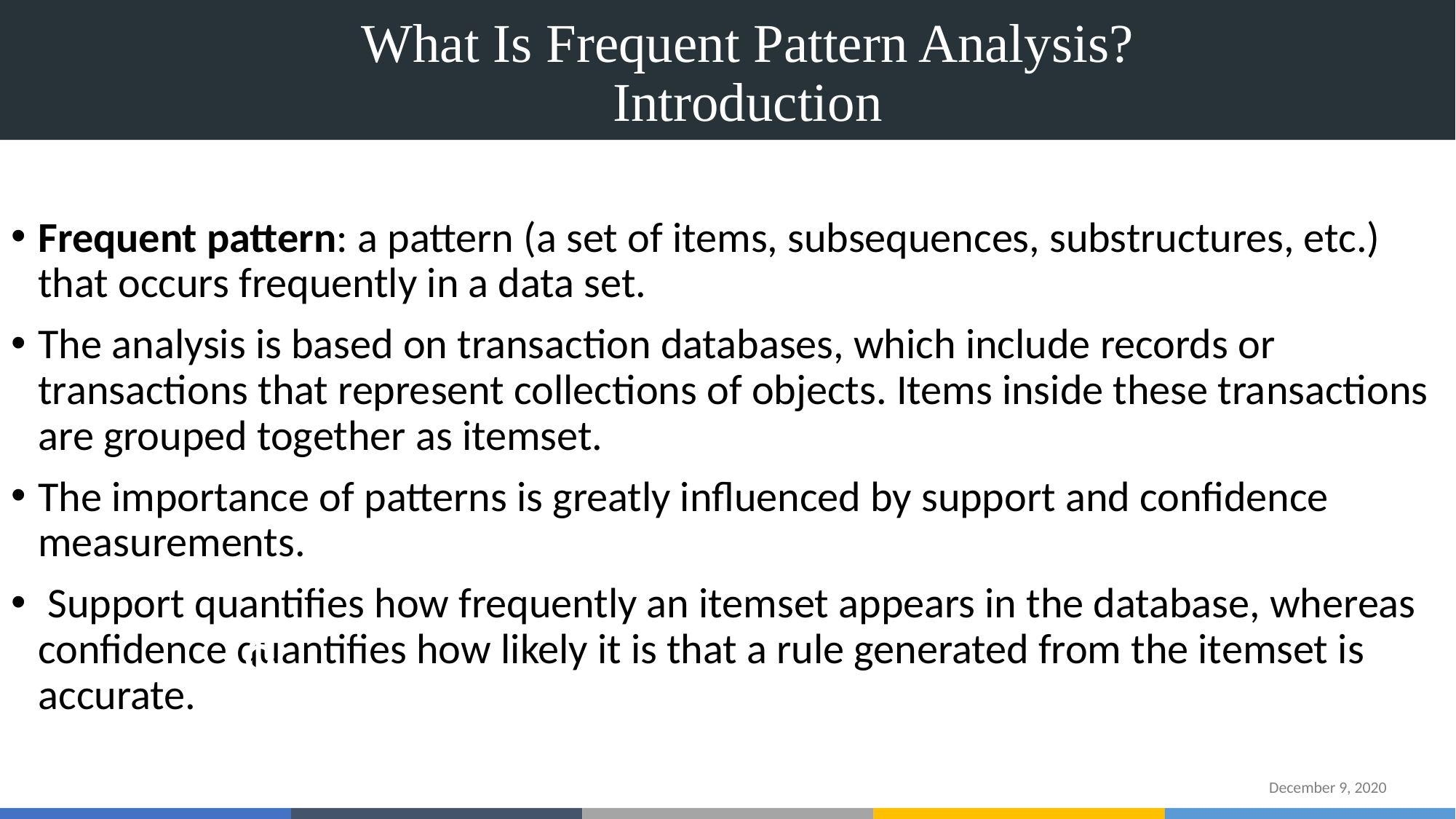

# What Is Frequent Pattern Analysis? Introduction
Frequent pattern: a pattern (a set of items, subsequences, substructures, etc.) that occurs frequently in a data set.
The analysis is based on transaction databases, which include records or transactions that represent collections of objects. Items inside these transactions are grouped together as itemset.
The importance of patterns is greatly influenced by support and confidence measurements.
 Support quantifies how frequently an itemset appears in the database, whereas confidence quantifies how likely it is that a rule generated from the itemset is accurate.
6
December 9, 2020